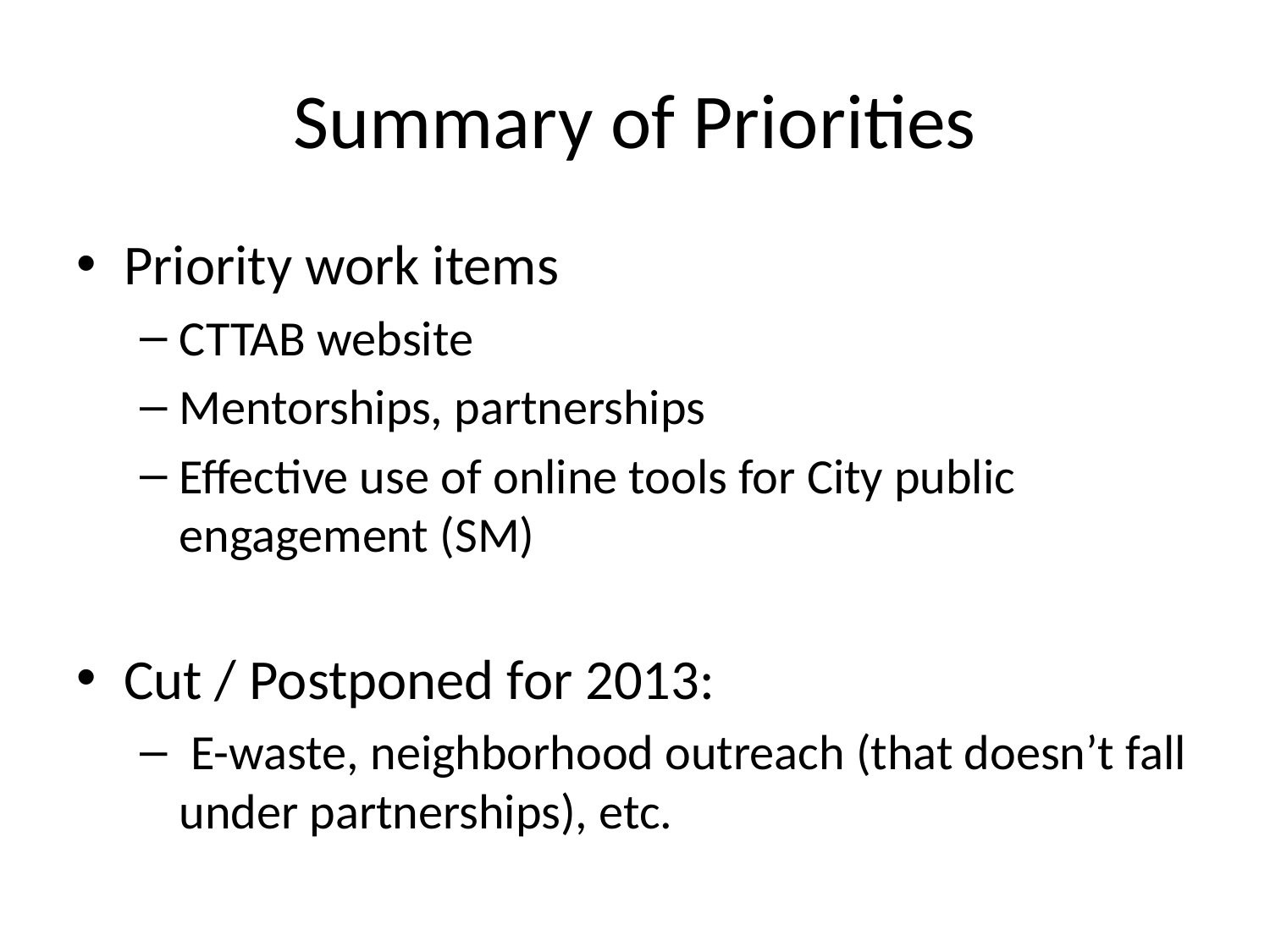

# Summary of Priorities
Priority work items
CTTAB website
Mentorships, partnerships
Effective use of online tools for City public engagement (SM)

Cut / Postponed for 2013:
 E-waste, neighborhood outreach (that doesn’t fall under partnerships), etc.